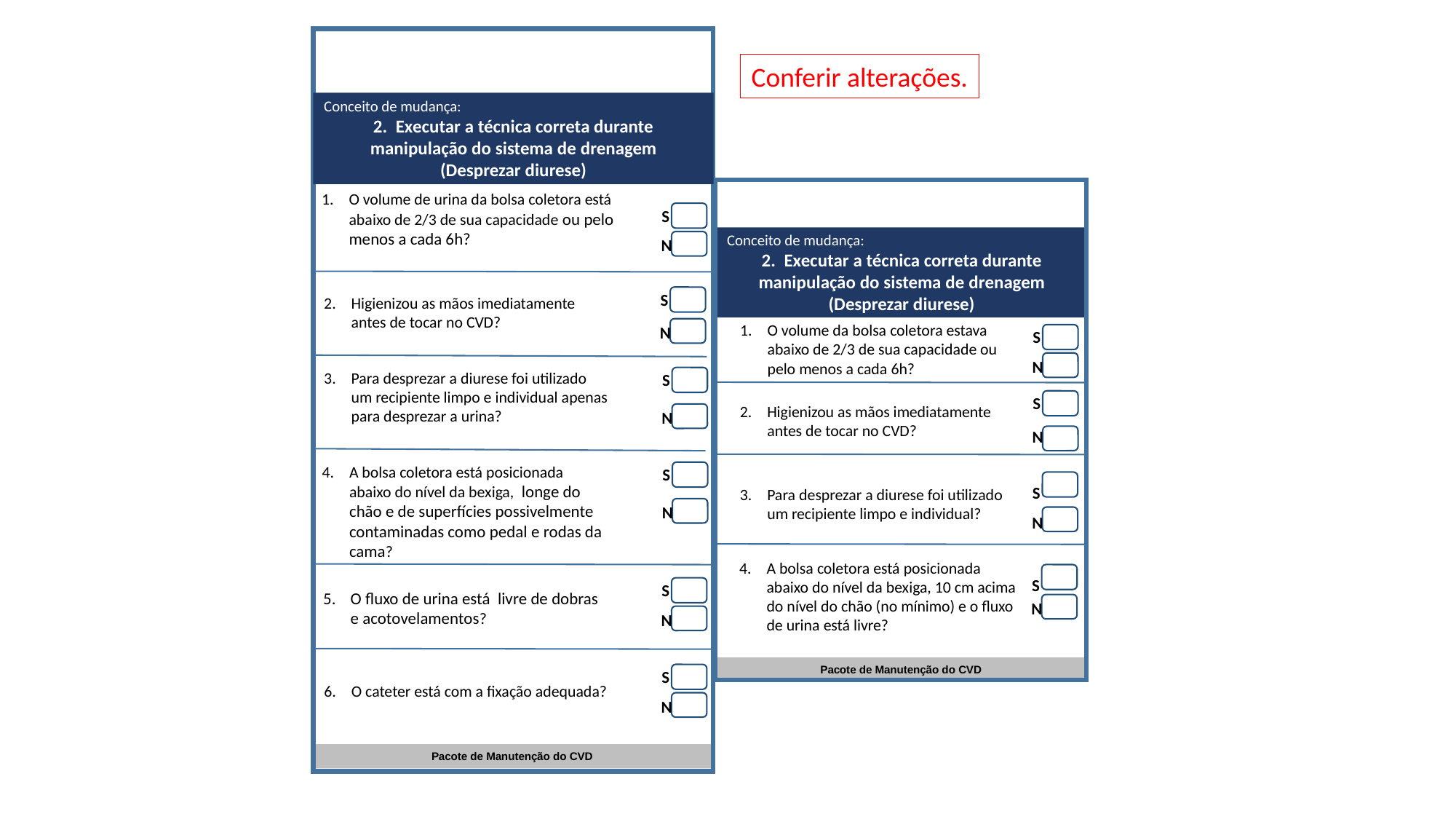

Conceito de mudança:
2.  Executar a técnica correta durante manipulação do sistema de drenagem
(Desprezar diurese)

S

N

S

N

S

N

S

N
Pacote de Manutenção do CVD
Pacote de Manutenção do CVD
Conferir alterações.
Conceito de mudança:
2.  Executar a técnica correta durante manipulação do sistema de drenagem
(Desprezar diurese)
O volume de urina da bolsa coletora está abaixo de 2/3 de sua capacidade ou pelo menos a cada 6h?

S

N
Higienizou as mãos imediatamente antes de tocar no CVD?

S

O volume da bolsa coletora estava abaixo de 2/3 de sua capacidade ou pelo menos a cada 6h?
N
Para desprezar a diurese foi utilizado um recipiente limpo e individual apenas para desprezar a urina?

S
Higienizou as mãos imediatamente antes de tocar no CVD?

N

S
A bolsa coletora está posicionada  abaixo do nível da bexiga,  longe do chão e de superfícies possivelmente contaminadas como pedal e rodas da cama​?
Para desprezar a diurese foi utilizado um recipiente limpo e individual?

N
A bolsa coletora está posicionada  abaixo do nível da bexiga, 10 cm acima do nível do chão (no mínimo) e o fluxo de urina está livre?
O fluxo de urina está  livre de dobras e acotovelamentos?

S

N
O cateter está com a fixação adequada?

S

N